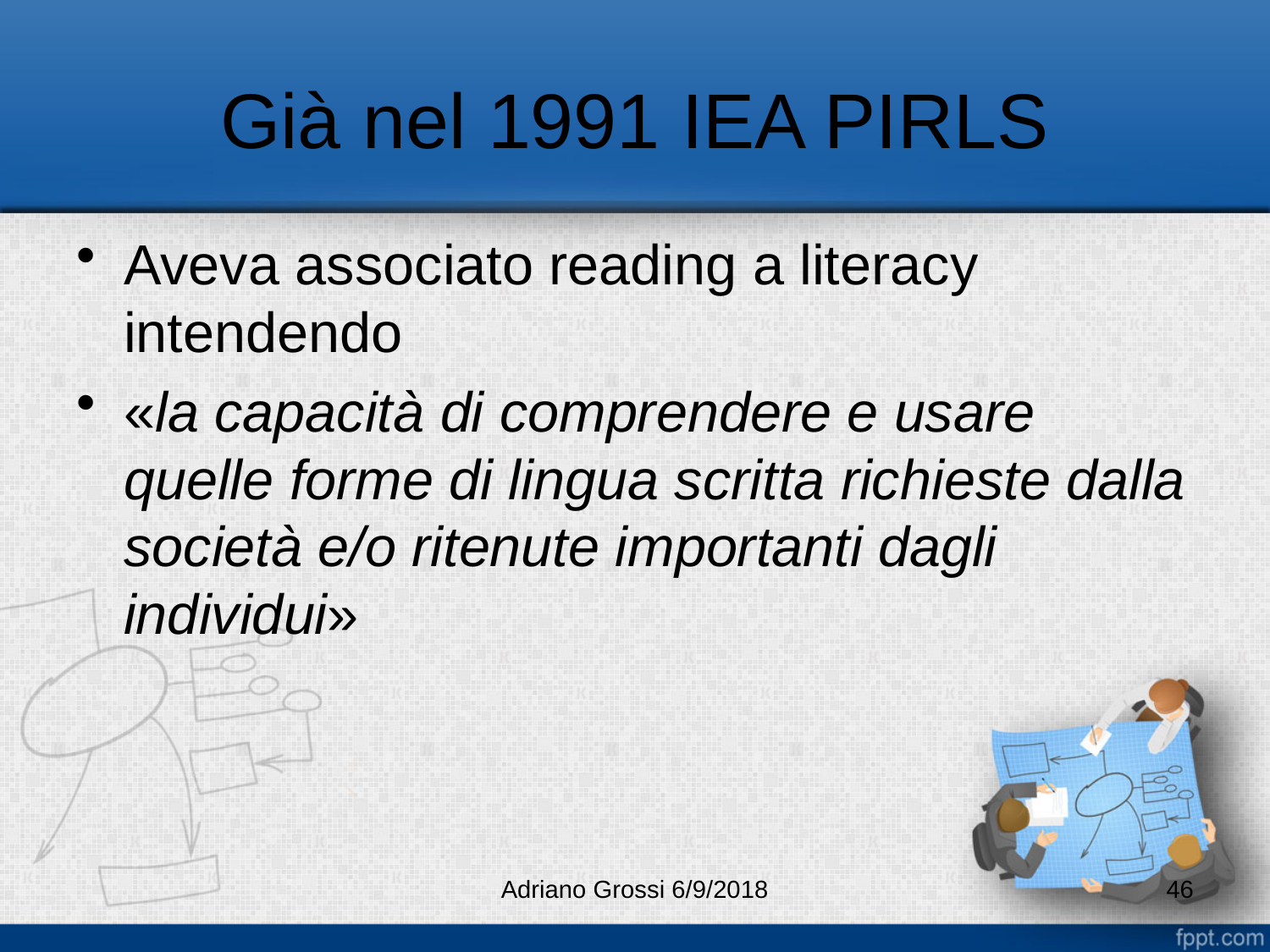

# Già nel 1991 IEA PIRLS
Aveva associato reading a literacy intendendo
«la capacità di comprendere e usare quelle forme di lingua scritta richieste dalla società e/o ritenute importanti dagli individui»
Adriano Grossi 6/9/2018
46